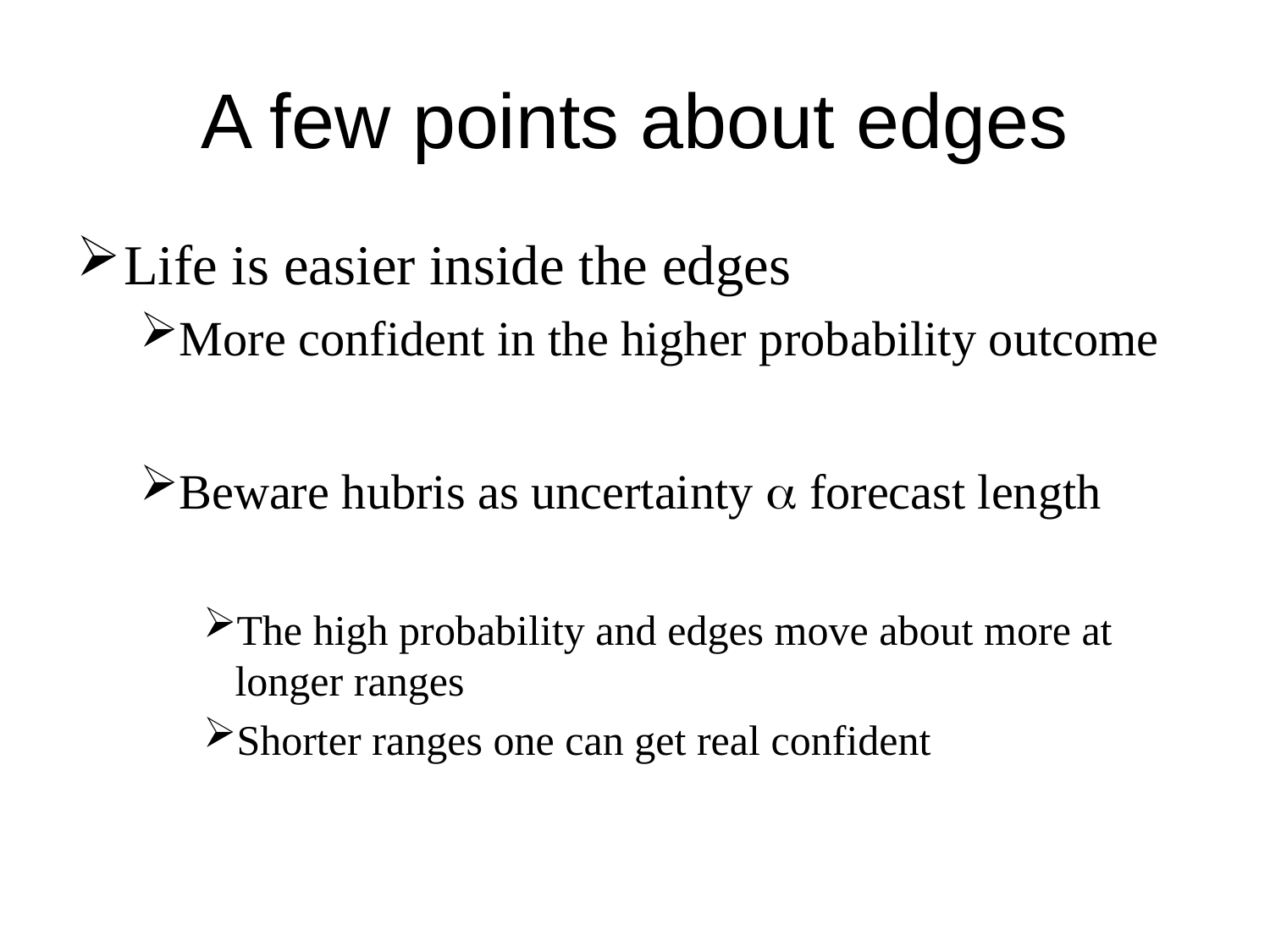

# A few points about edges
Life is easier inside the edges
More confident in the higher probability outcome

Beware hubris as uncertainty α forecast length

The high probability and edges move about more at longer ranges
Shorter ranges one can get real confident